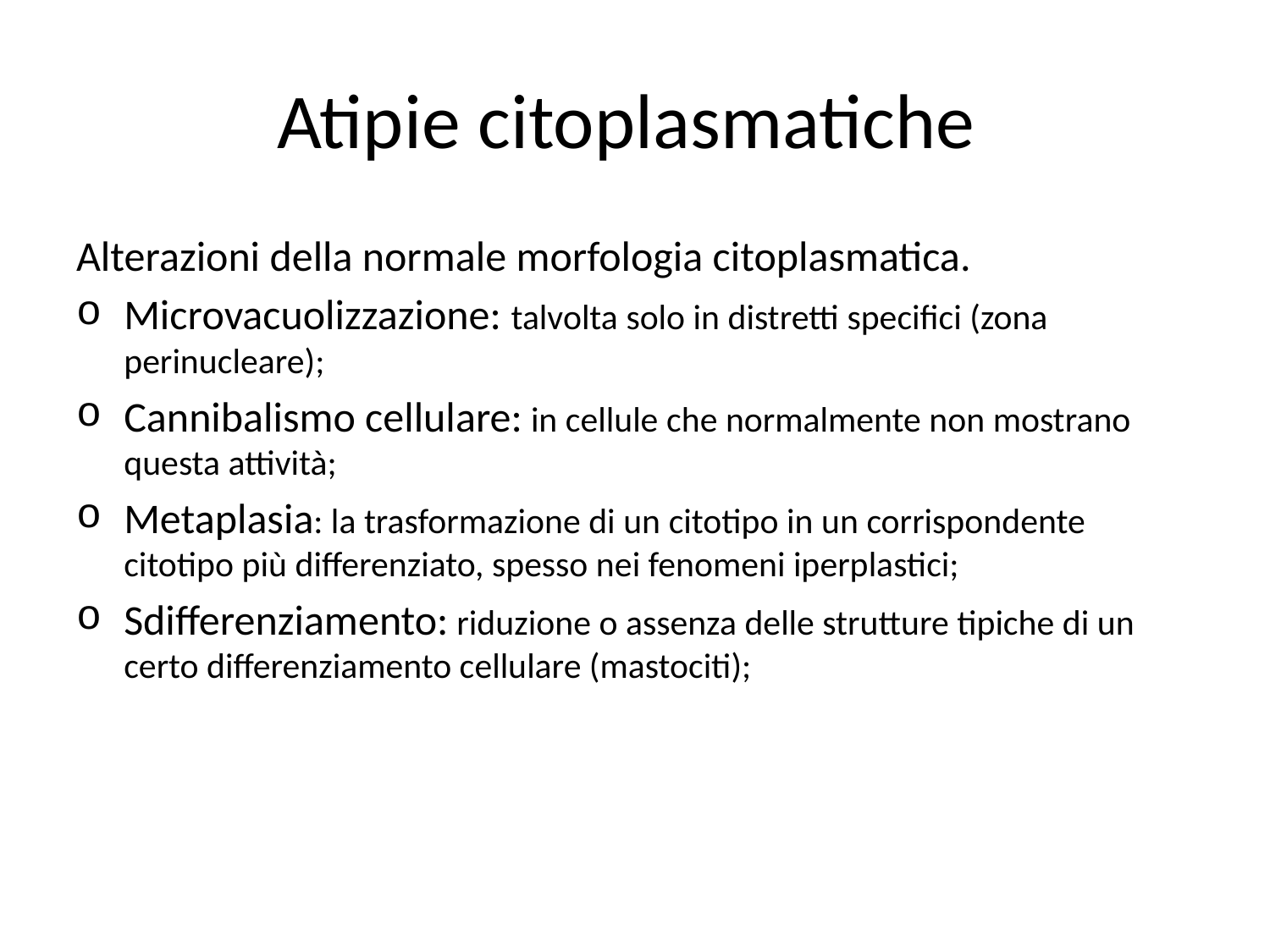

# Atipie citoplasmatiche
Alterazioni della normale morfologia citoplasmatica.
Microvacuolizzazione: talvolta solo in distretti specifici (zona perinucleare);
Cannibalismo cellulare: in cellule che normalmente non mostrano questa attività;
Metaplasia: la trasformazione di un citotipo in un corrispondente citotipo più differenziato, spesso nei fenomeni iperplastici;
Sdifferenziamento: riduzione o assenza delle strutture tipiche di un certo differenziamento cellulare (mastociti);